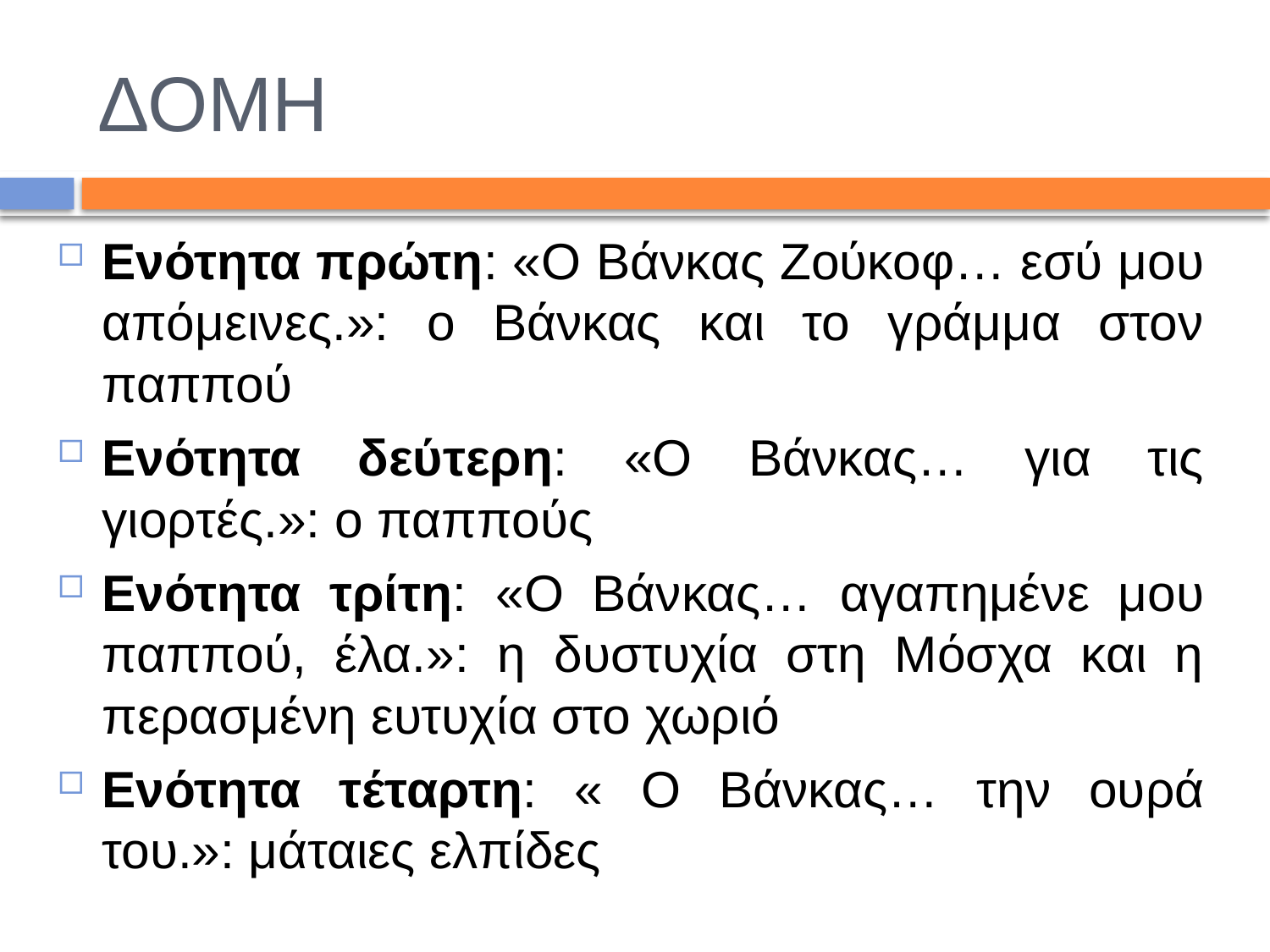

# ΔΟΜΗ
Ενότητα πρώτη: «Ο Βάνκας Ζούκοφ… εσύ μου απόμεινες.»: ο Βάνκας και το γράμμα στον παππού
Ενότητα δεύτερη: «Ο Βάνκας… για τις γιορτές.»: ο παππούς
Ενότητα τρίτη: «Ο Βάνκας… αγαπημένε μου παππού, έλα.»: η δυστυχία στη Μόσχα και η περασμένη ευτυχία στο χωριό
Ενότητα τέταρτη: « Ο Βάνκας… την ουρά του.»: μάταιες ελπίδες